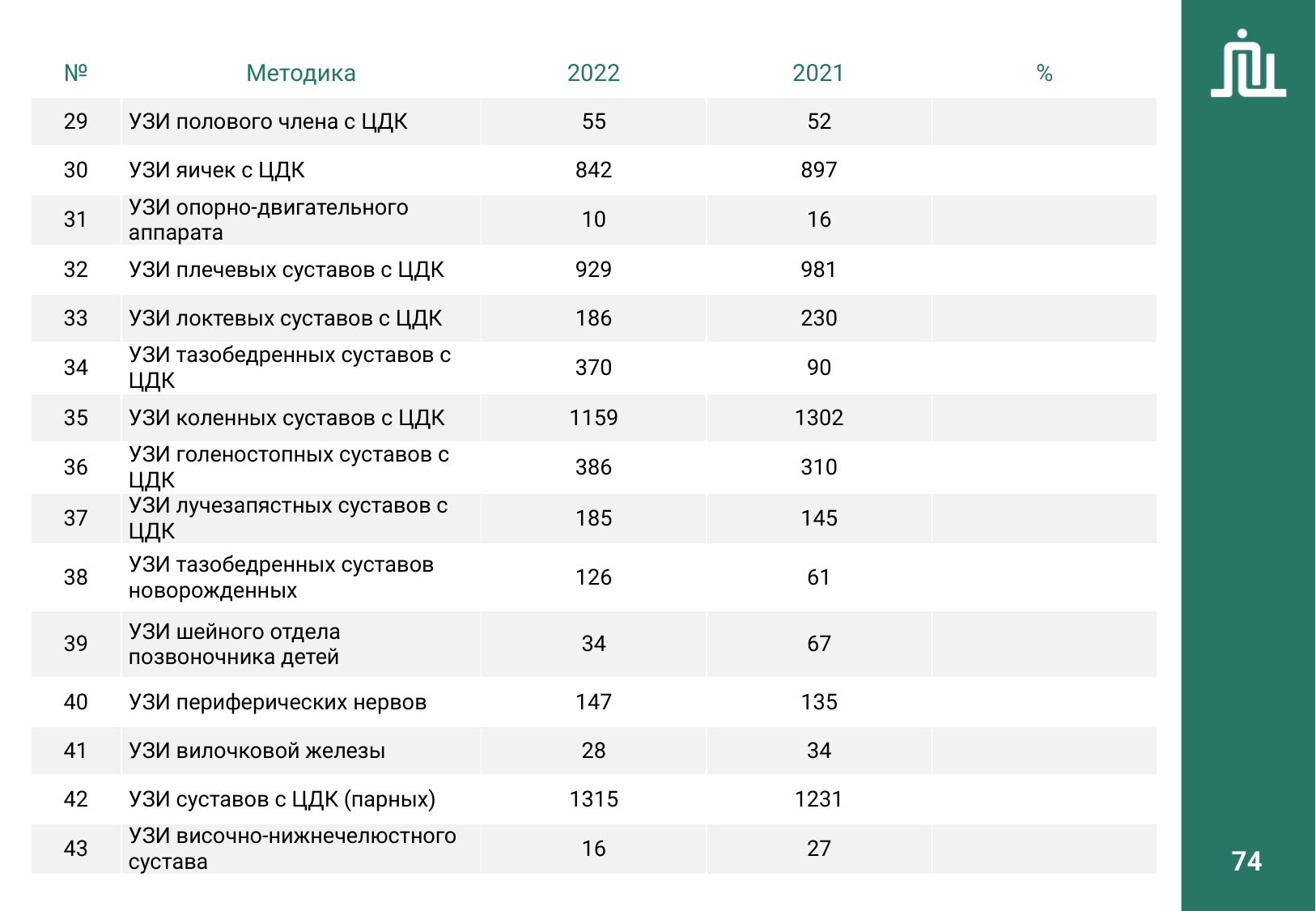

| № | Методика | 2022 | 2021 | % |
| --- | --- | --- | --- | --- |
| 29 | УЗИ полового члена с ЦДК | 55 | 52 |  |
| 30 | УЗИ яичек с ЦДК | 842 | 897 |  |
| 31 | УЗИ опорно-двигательного аппарата | 10 | 16 |  |
| 32 | УЗИ плечевых суставов с ЦДК | 929 | 981 |  |
| 33 | УЗИ локтевых суставов с ЦДК | 186 | 230 |  |
| 34 | УЗИ тазобедренных суставов с ЦДК | 370 | 90 |  |
| 35 | УЗИ коленных суставов с ЦДК | 1159 | 1302 |  |
| 36 | УЗИ голеностопных суставов с ЦДК | 386 | 310 |  |
| 37 | УЗИ лучезапястных суставов с ЦДК | 185 | 145 |  |
| 38 | УЗИ тазобедренных суставов новорожденных | 126 | 61 |  |
| 39 | УЗИ шейного отдела позвоночника детей | 34 | 67 |  |
| 40 | УЗИ периферических нервов | 147 | 135 |  |
| 41 | УЗИ вилочковой железы | 28 | 34 |  |
| 42 | УЗИ суставов с ЦДК (парных) | 1315 | 1231 |  |
| 43 | УЗИ височно-нижнечелюстного сустава | 16 | 27 |  |